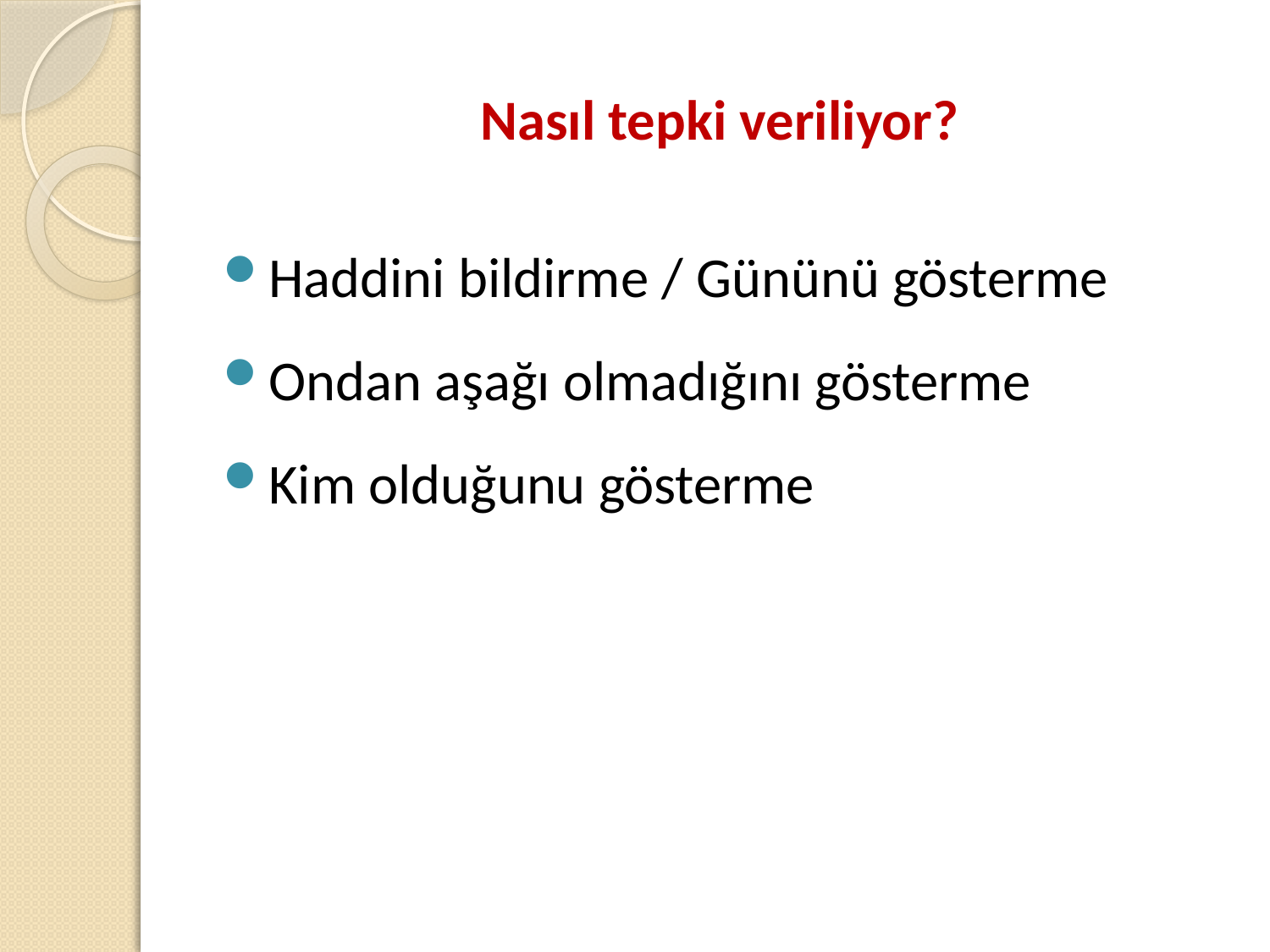

# Nasıl tepki veriliyor?
Haddini bildirme / Gününü gösterme
Ondan aşağı olmadığını gösterme
Kim olduğunu gösterme